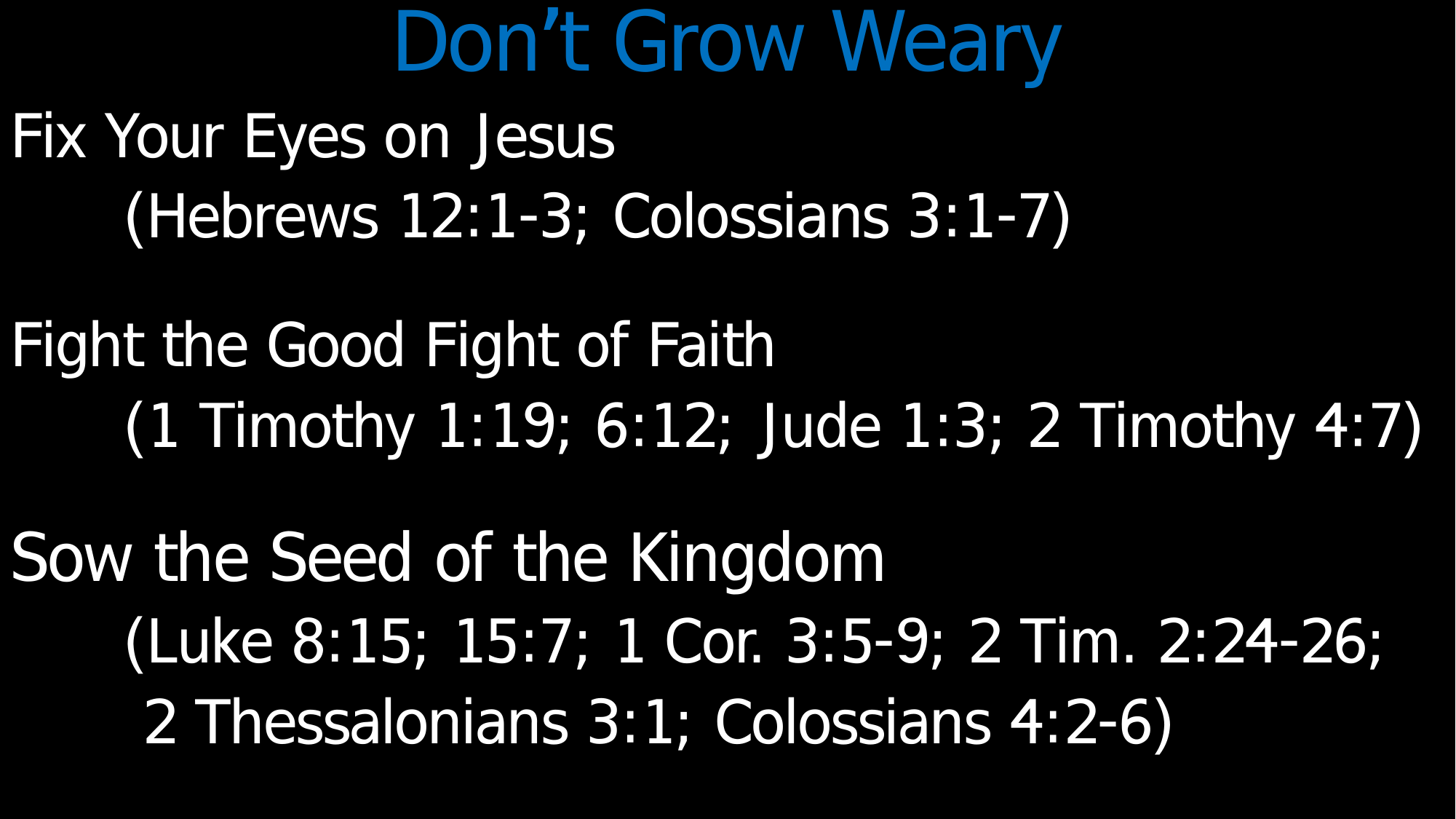

# Don’t Grow Weary
Fix Your Eyes on Jesus
      (Hebrews 12:1-3; Colossians 3:1-7)

Fight the Good Fight of Faith
      (1 Timothy 1:19; 6:12; Jude 1:3; 2 Timothy 4:7)

Sow the Seed of the Kingdom
      (Luke 8:15; 15:7; 1 Cor. 3:5-9; 2 Tim. 2:24-26;
       2 Thessalonians 3:1; Colossians 4:2-6)